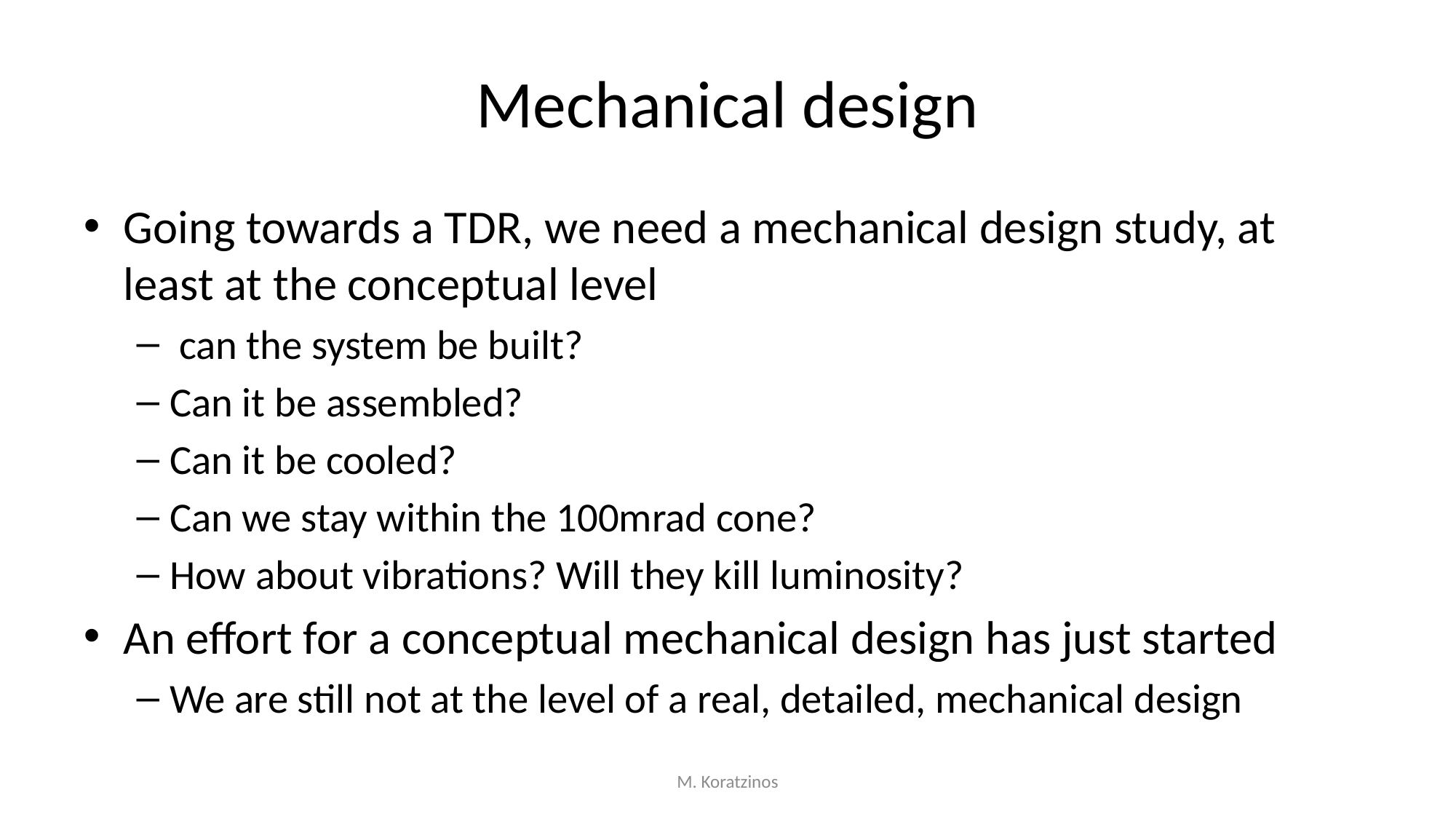

# Mechanical design
Going towards a TDR, we need a mechanical design study, at least at the conceptual level
 can the system be built?
Can it be assembled?
Can it be cooled?
Can we stay within the 100mrad cone?
How about vibrations? Will they kill luminosity?
An effort for a conceptual mechanical design has just started
We are still not at the level of a real, detailed, mechanical design
M. Koratzinos